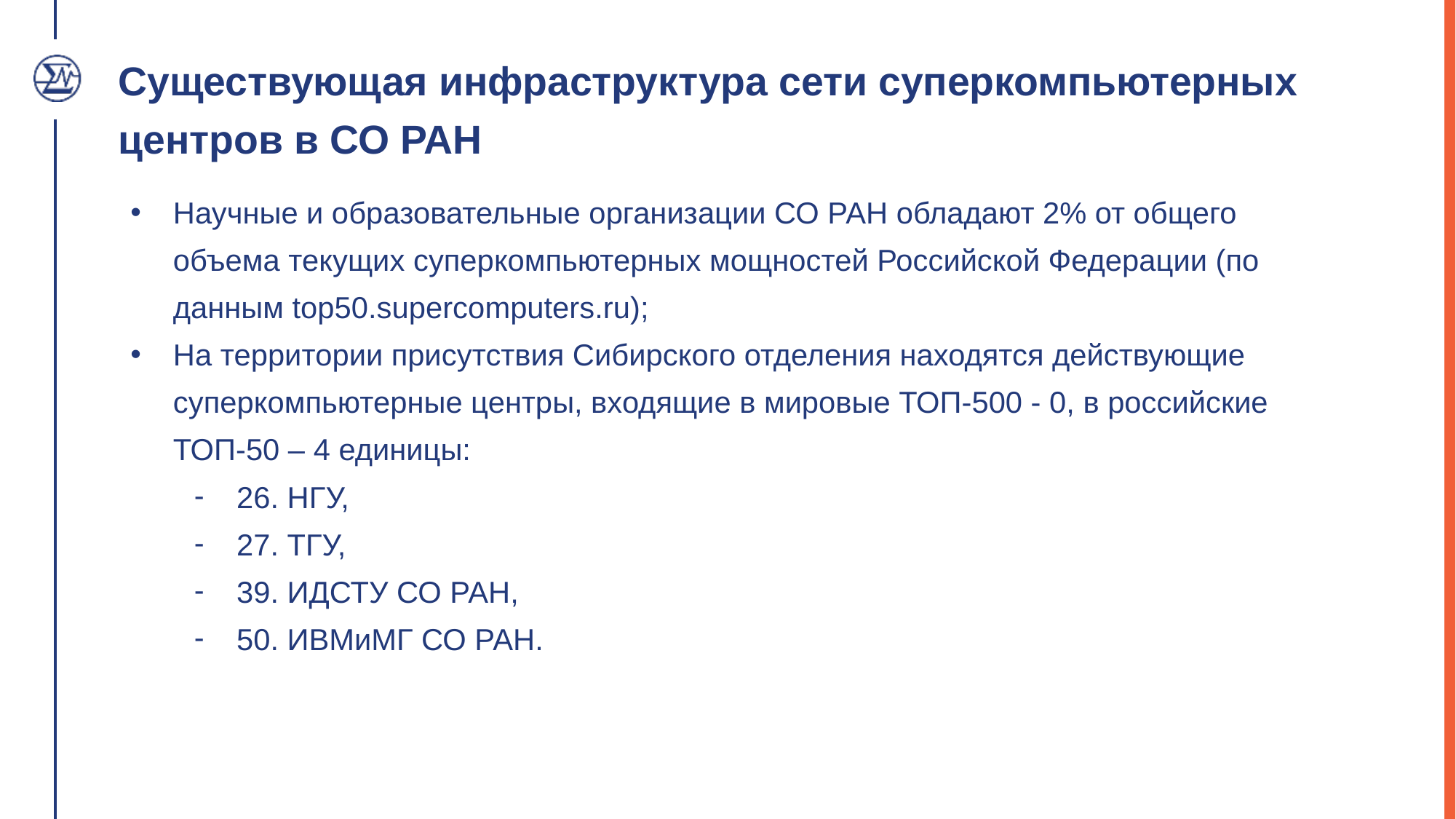

# Существующая инфраструктура сети суперкомпьютерных центров в СО РАН
Научные и образовательные организации СО РАН обладают 2% от общего объема текущих суперкомпьютерных мощностей Российской Федерации (по данным top50.supercomputers.ru);
На территории присутствия Сибирского отделения находятся действующие суперкомпьютерные центры, входящие в мировые ТОП-500 - 0, в российские ТОП-50 – 4 единицы:
26. НГУ,
27. ТГУ,
39. ИДСТУ СО РАН,
50. ИВМиМГ СО РАН.